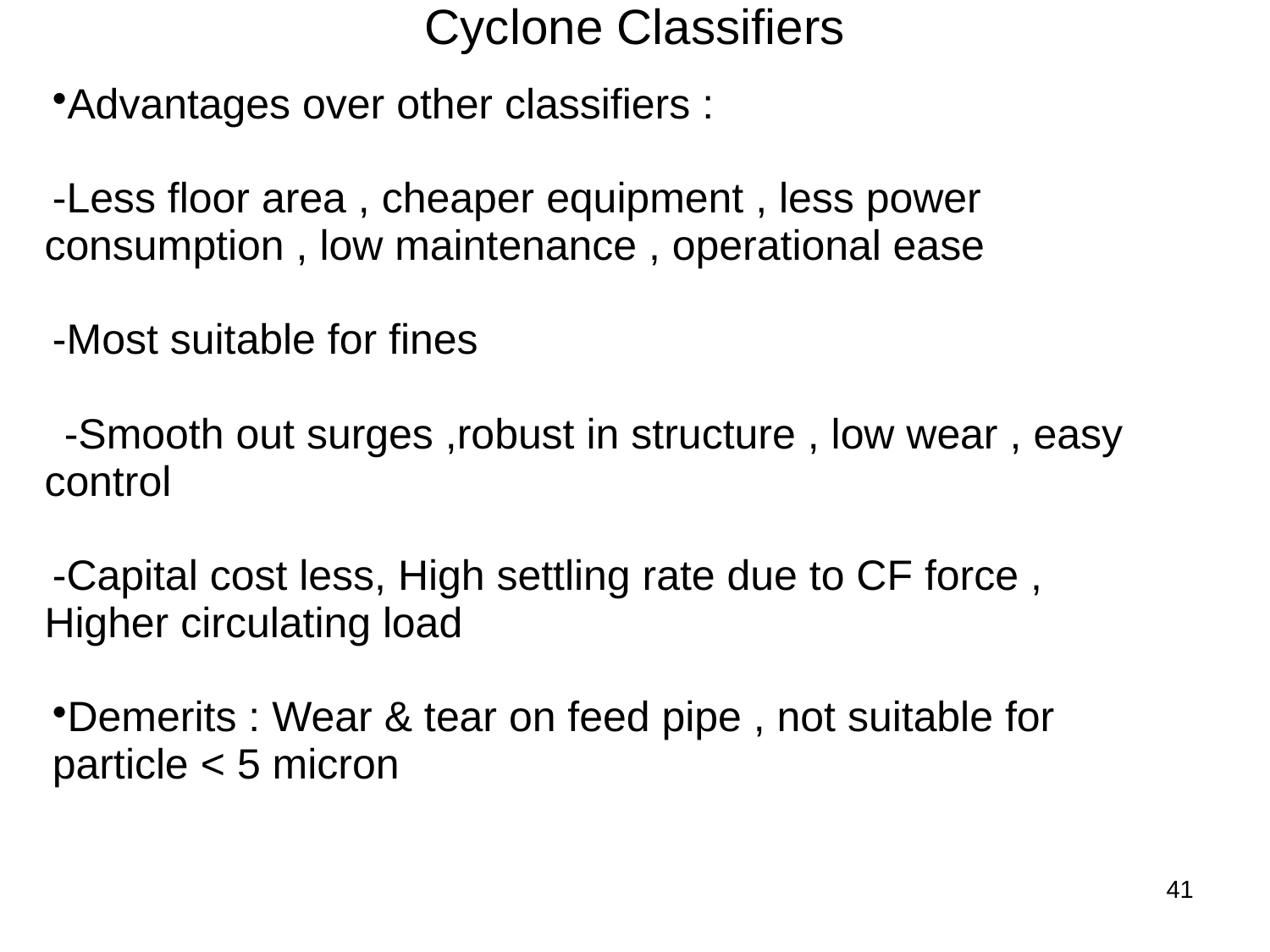

# Cyclone Classifiers
| Advantages over other classifiers : -Less floor area , cheaper equipment , less power consumption , low maintenance , operational ease -Most suitable for fines -Smooth out surges ,robust in structure , low wear , easy control -Capital cost less, High settling rate due to CF force , Higher circulating load Demerits : Wear & tear on feed pipe , not suitable for particle < 5 micron |
| --- |
|  |

41